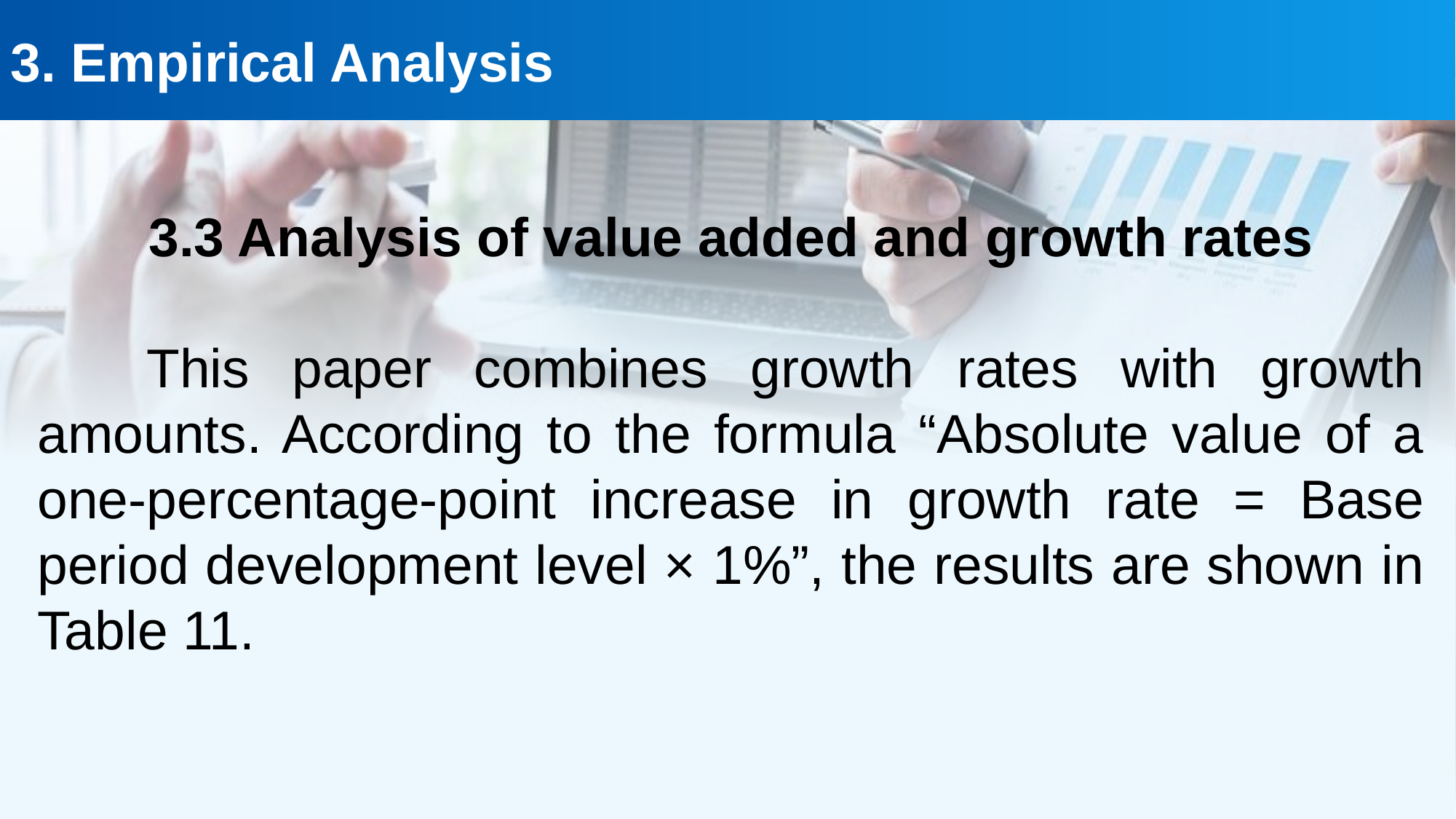

3. Empirical Analysis

3.3 Analysis of value added and growth rates

This paper combines growth rates with growth amounts. According to the formula “Absolute value of a one-percentage-point increase in growth rate = Base period development level × 1%”, the results are shown in Table 11.